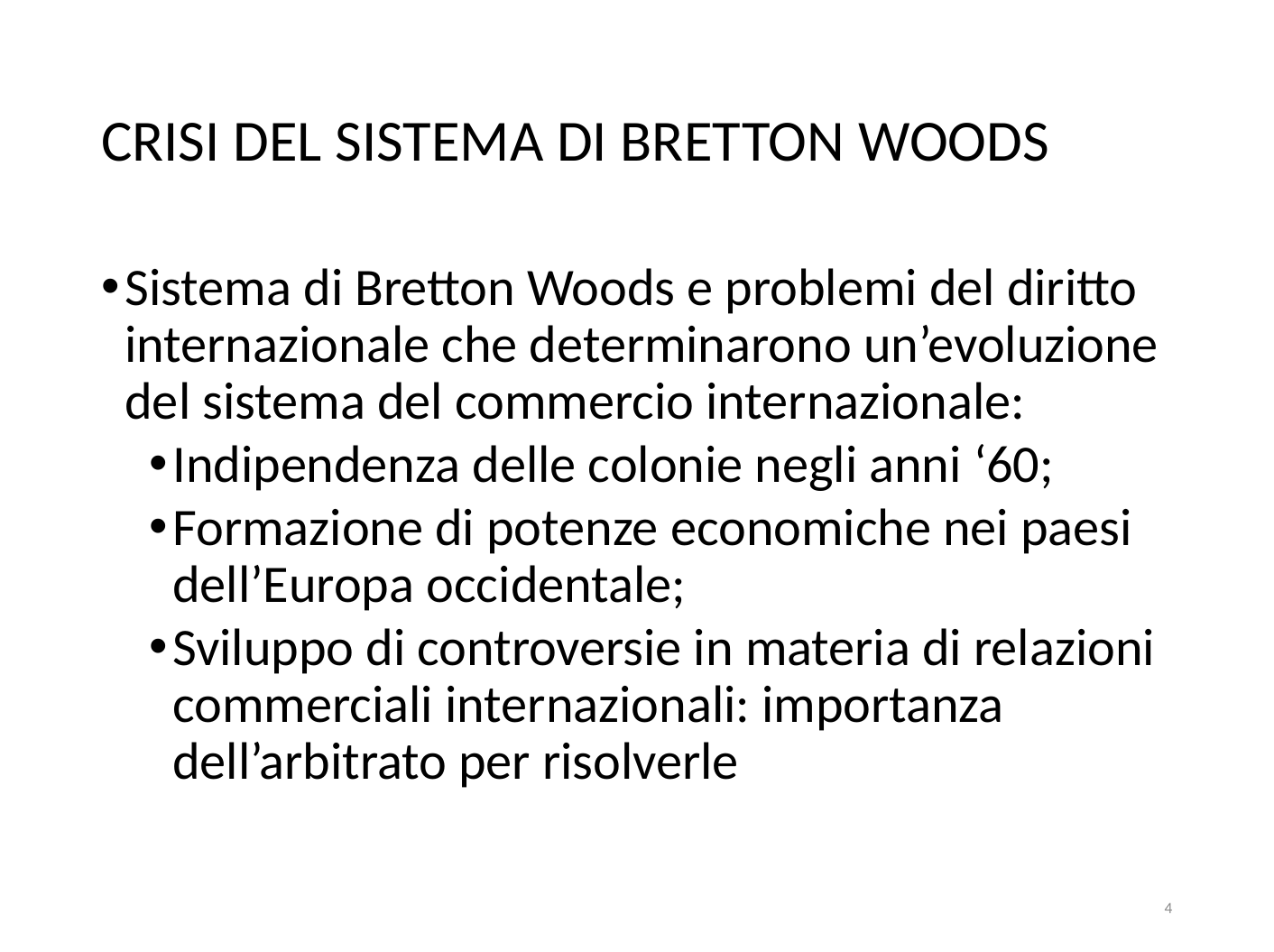

# CRISI DEL SISTEMA DI BRETTON WOODS
Sistema di Bretton Woods e problemi del diritto internazionale che determinarono un’evoluzione del sistema del commercio internazionale:
Indipendenza delle colonie negli anni ‘60;
Formazione di potenze economiche nei paesi dell’Europa occidentale;
Sviluppo di controversie in materia di relazioni commerciali internazionali: importanza dell’arbitrato per risolverle
4